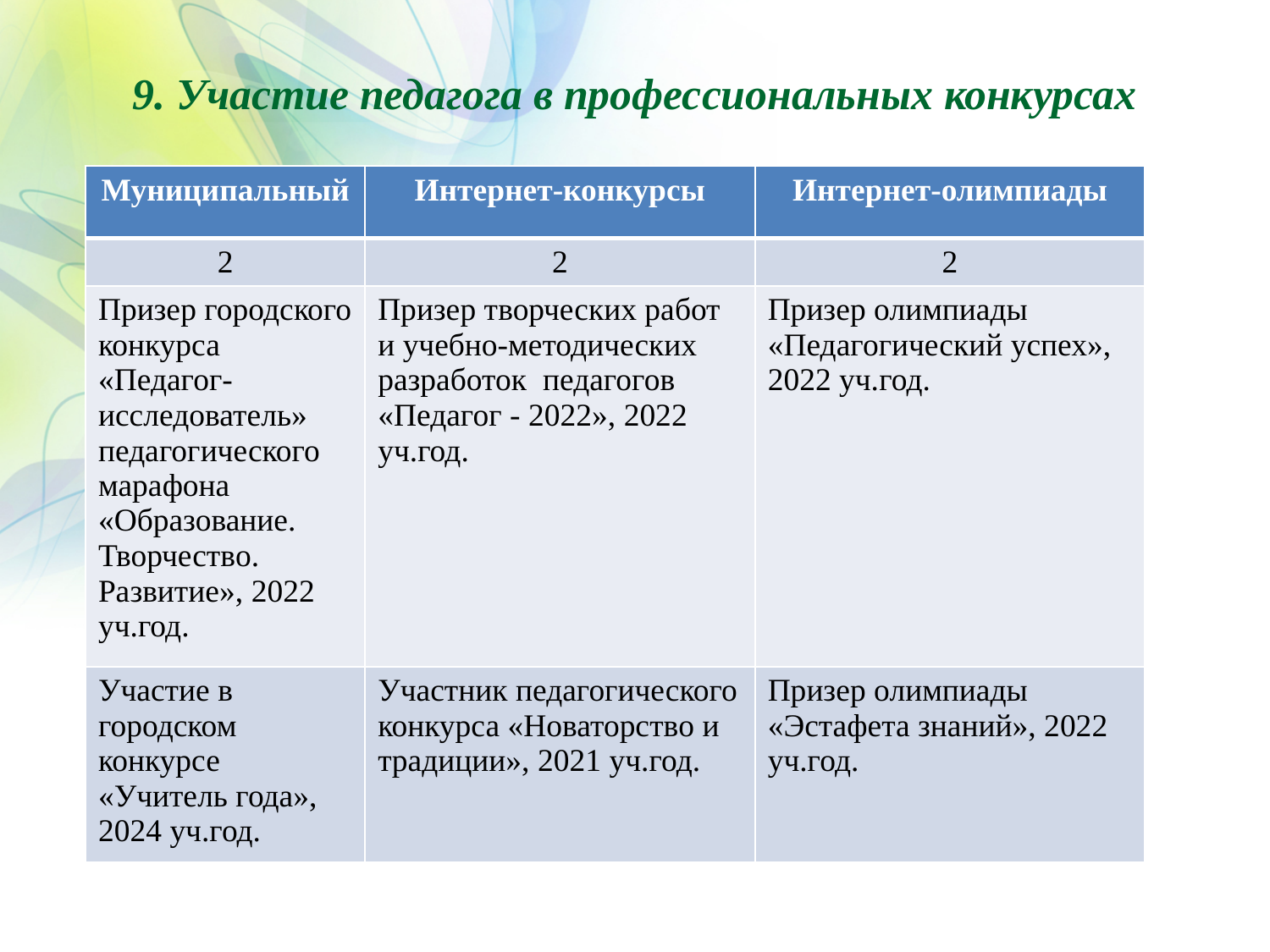

# 9. Участие педагога в профессиональных конкурсах
| Муниципальный | Интернет-конкурсы | Интернет-олимпиады |
| --- | --- | --- |
| 2 | 2 | 2 |
| Призер городского конкурса «Педагог-исследователь» педагогического марафона «Образование. Творчество. Развитие», 2022 уч.год. | Призер творческих работ и учебно-методических разработок педагогов «Педагог - 2022», 2022 уч.год. | Призер олимпиады «Педагогический успех», 2022 уч.год. |
| Участие в городском конкурсе «Учитель года», 2024 уч.год. | Участник педагогического конкурса «Новаторство и традиции», 2021 уч.год. | Призер олимпиады «Эстафета знаний», 2022 уч.год. |